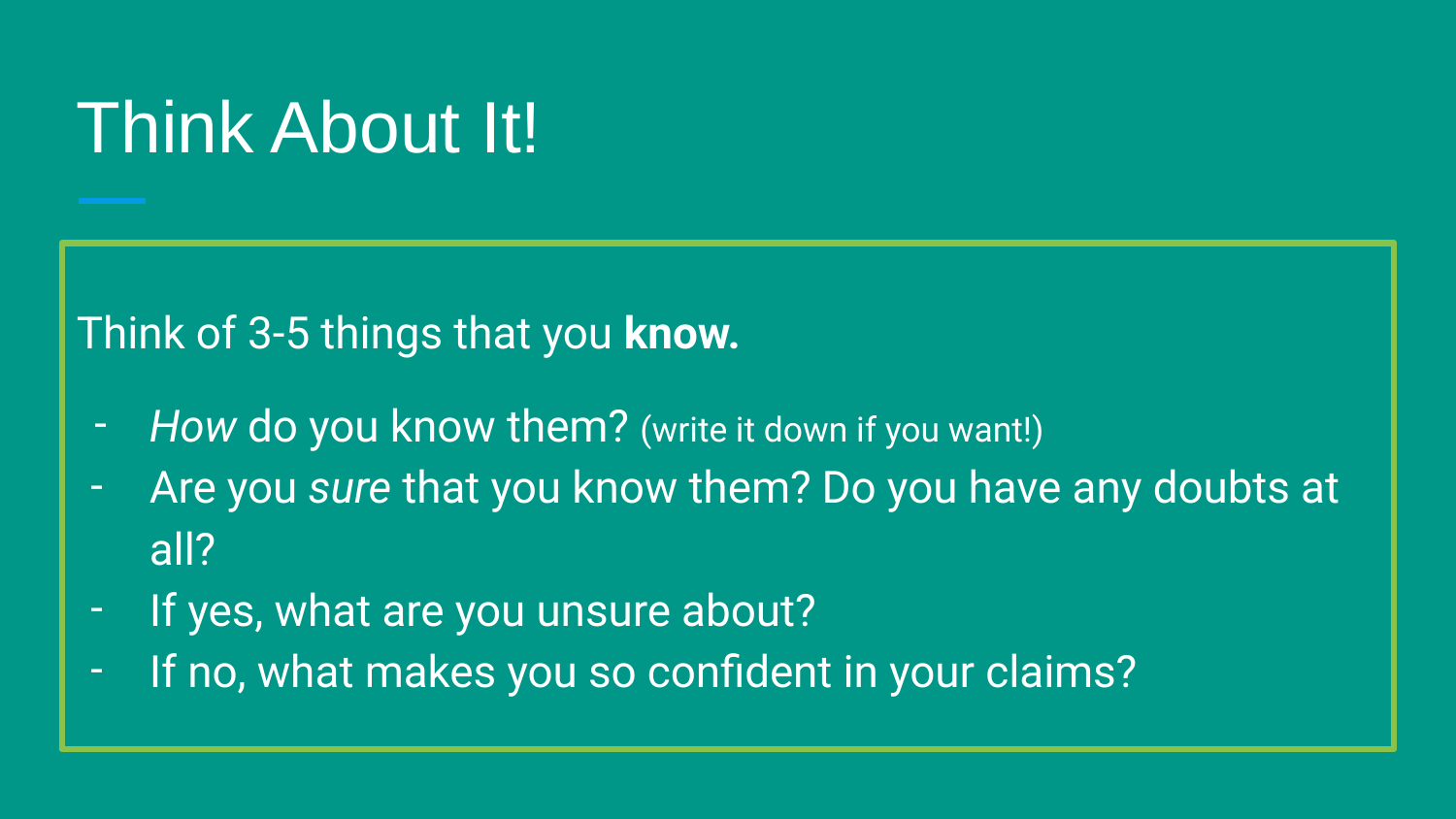

# Think About It!
Think of 3-5 things that you know.
How do you know them? (write it down if you want!)
Are you sure that you know them? Do you have any doubts at all?
If yes, what are you unsure about?
If no, what makes you so confident in your claims?